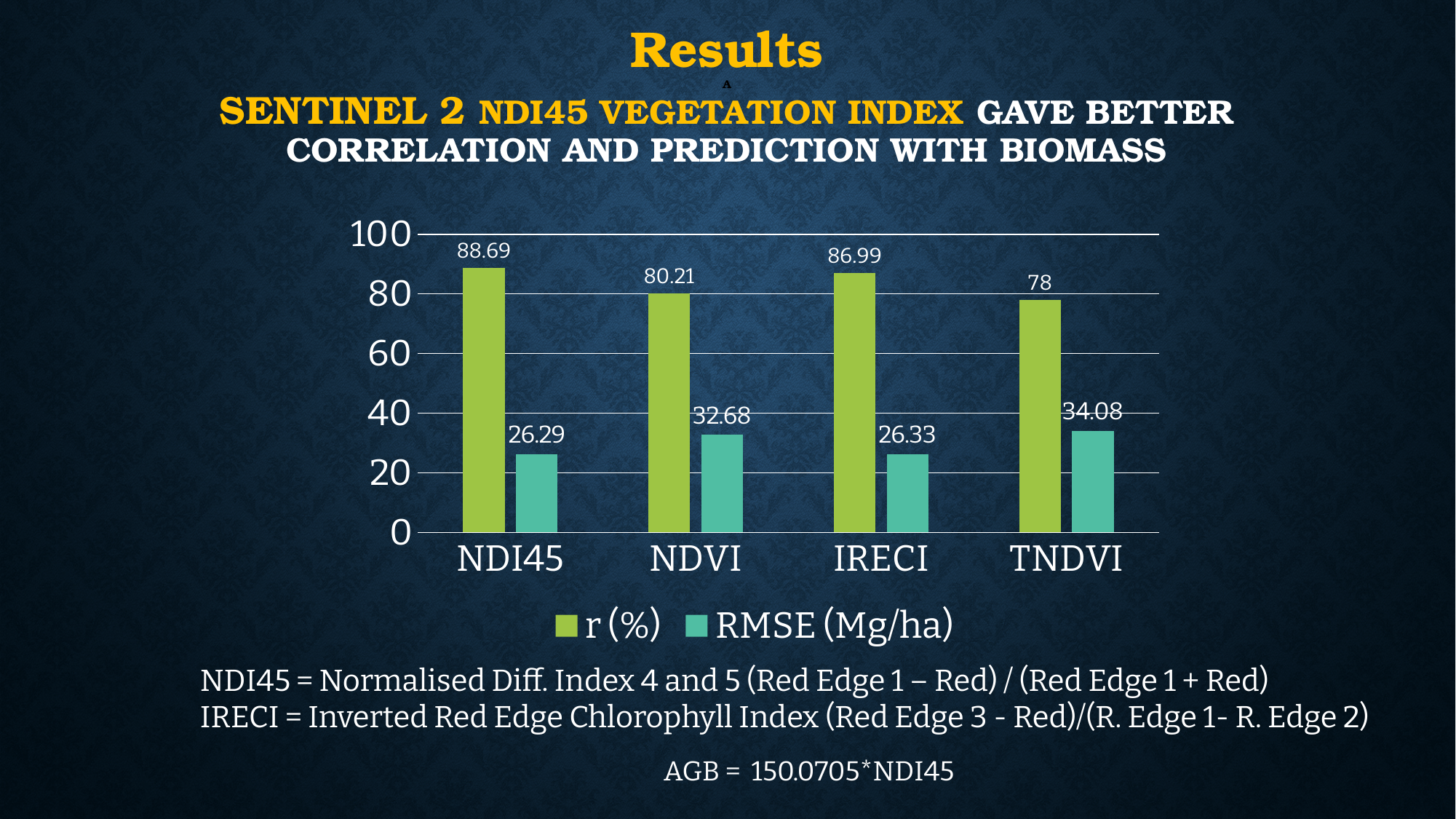

# Results a Sentinel 2 NDI45 vegetation index gave better correlation and prediction with biomass

### Chart

| Category | r (%) | RMSE (Mg/ha) |
|---|---|---|
| NDI45 | 88.69 | 26.29 |
| NDVI | 80.21 | 32.68 |
| IRECI | 86.99 | 26.33 |
| TNDVI | 78.0 | 34.08 |
NDI45 = Normalised Diff. Index 4 and 5 (Red Edge 1 – Red) / (Red Edge 1 + Red)
IRECI = Inverted Red Edge Chlorophyll Index (Red Edge 3 - Red)/(R. Edge 1- R. Edge 2)
AGB =  150.0705*NDI45